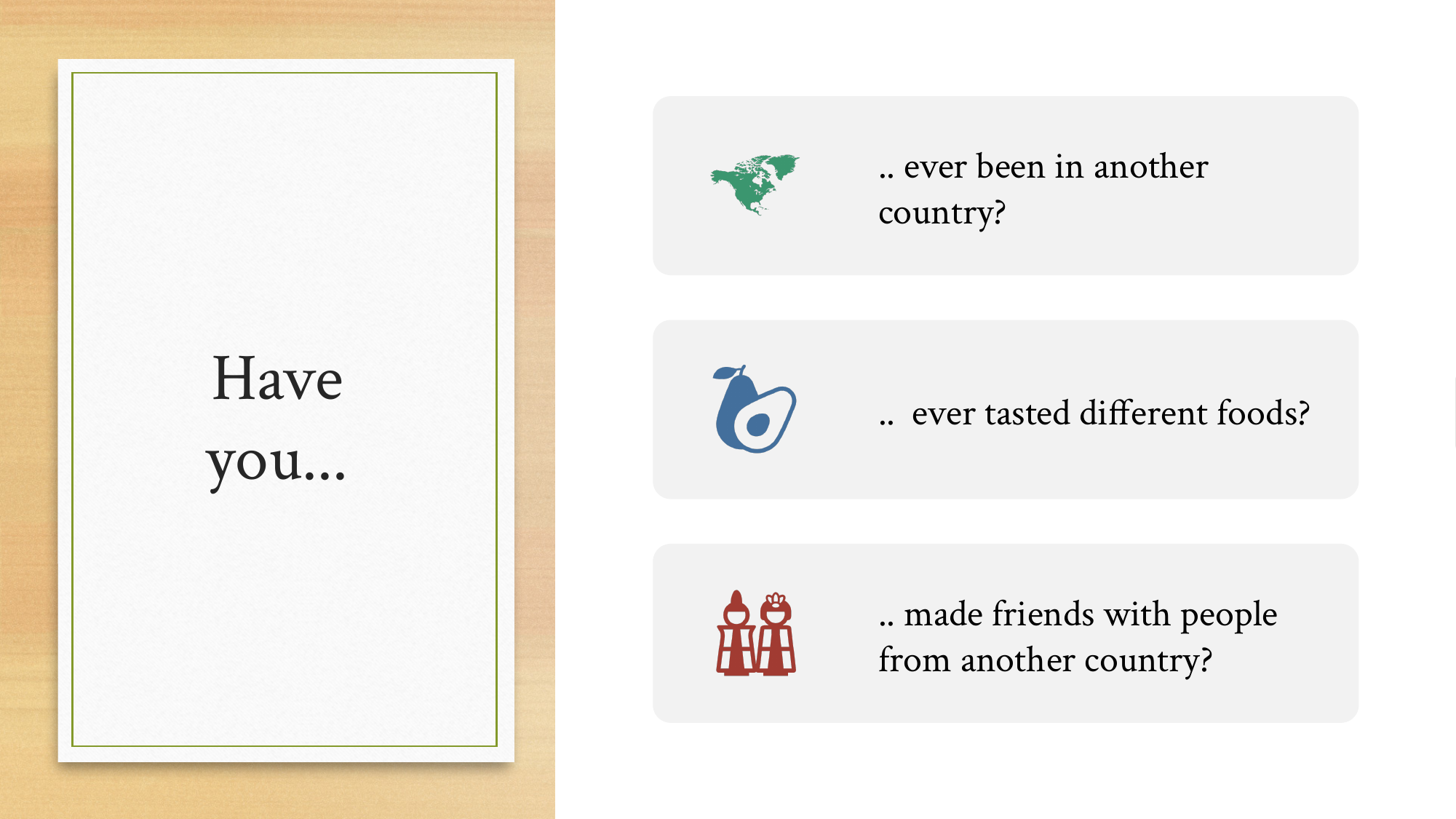

.. ever been in another country?
..  ever tasted different foods?
.. made friends with people from another country?
# Have you...